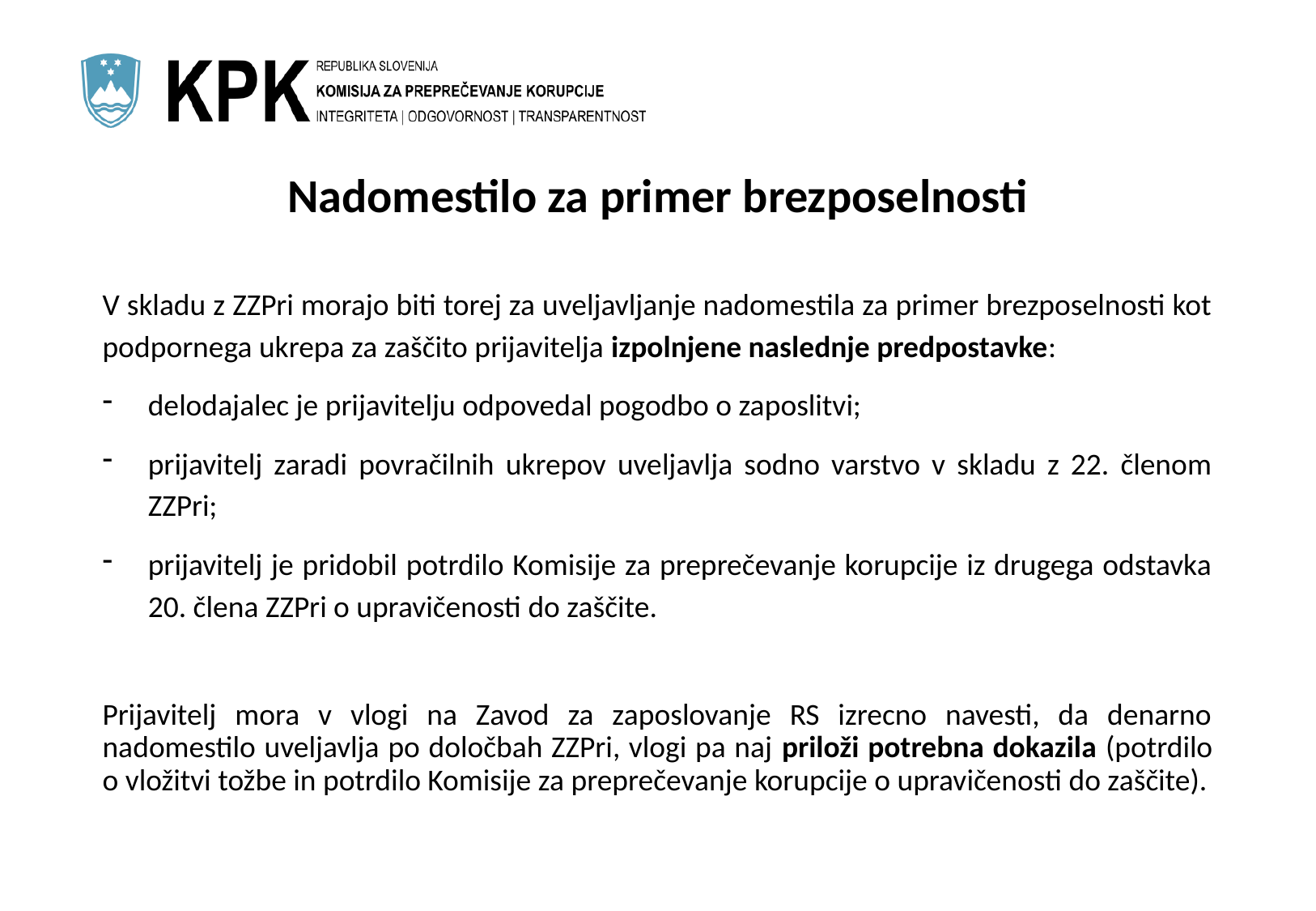

# Nadomestilo za primer brezposelnosti
V skladu z ZZPri morajo biti torej za uveljavljanje nadomestila za primer brezposelnosti kot podpornega ukrepa za zaščito prijavitelja izpolnjene naslednje predpostavke:
delodajalec je prijavitelju odpovedal pogodbo o zaposlitvi;
prijavitelj zaradi povračilnih ukrepov uveljavlja sodno varstvo v skladu z 22. členom ZZPri;
prijavitelj je pridobil potrdilo Komisije za preprečevanje korupcije iz drugega odstavka 20. člena ZZPri o upravičenosti do zaščite.

Prijavitelj mora v vlogi na Zavod za zaposlovanje RS izrecno navesti, da denarno nadomestilo uveljavlja po določbah ZZPri, vlogi pa naj priloži potrebna dokazila (potrdilo o vložitvi tožbe in potrdilo Komisije za preprečevanje korupcije o upravičenosti do zaščite).